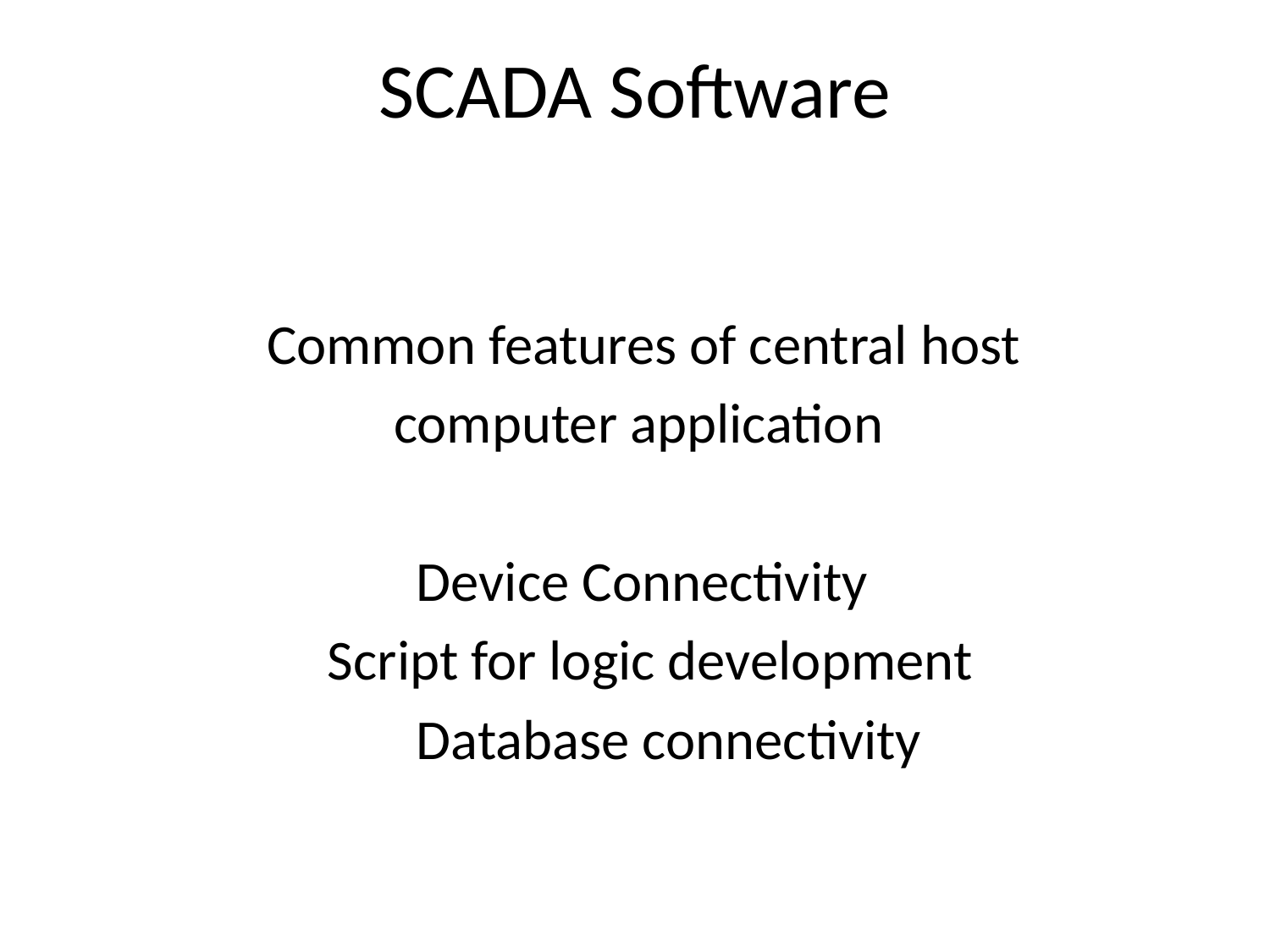

# SCADA Software

               Common features of central host
                         computer application

                       Device Connectivity
                Script for logic development
                       Database connectivity